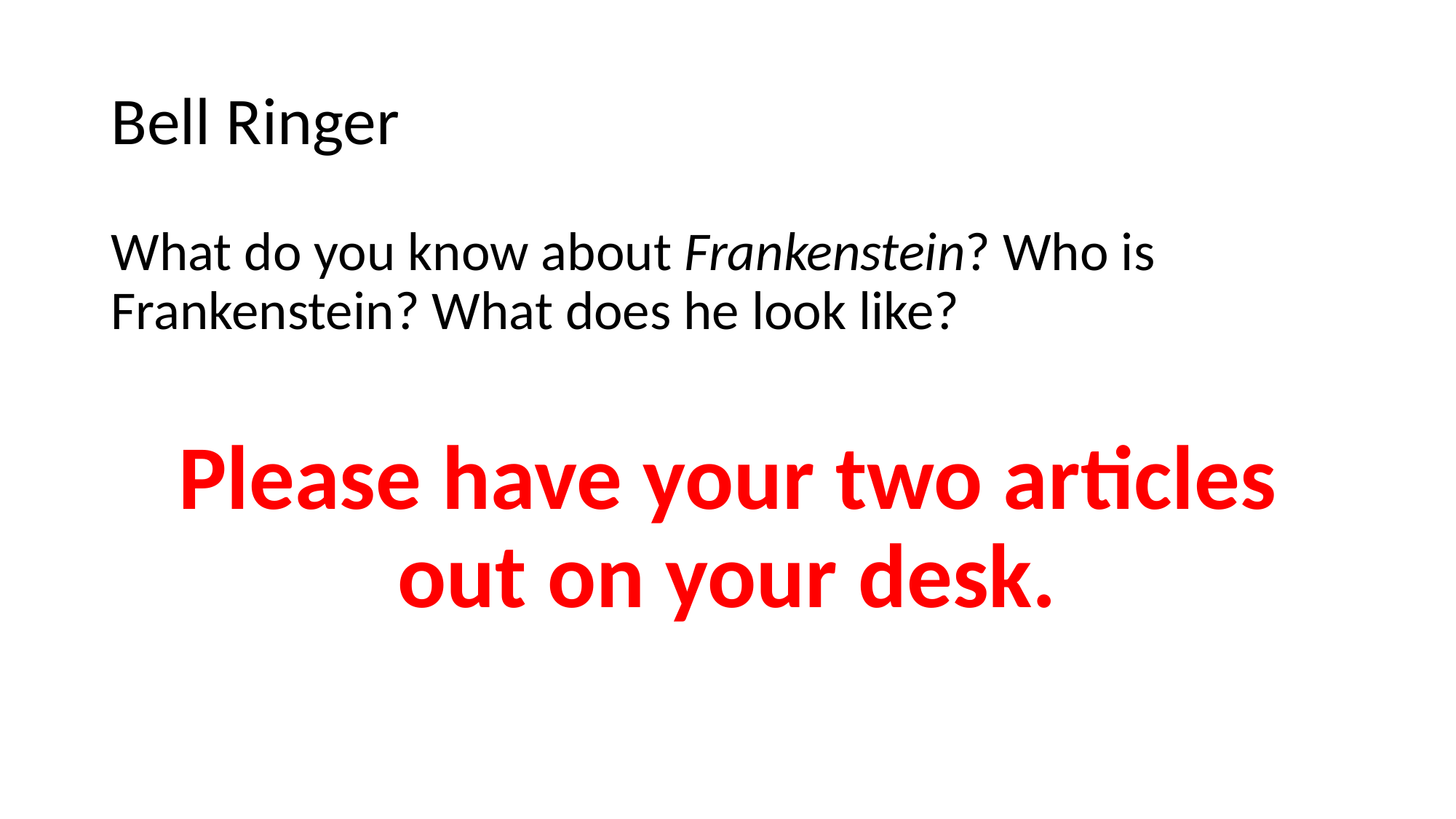

# Bell Ringer
What do you know about Frankenstein? Who is Frankenstein? What does he look like?

Please have your two articles out on your desk.